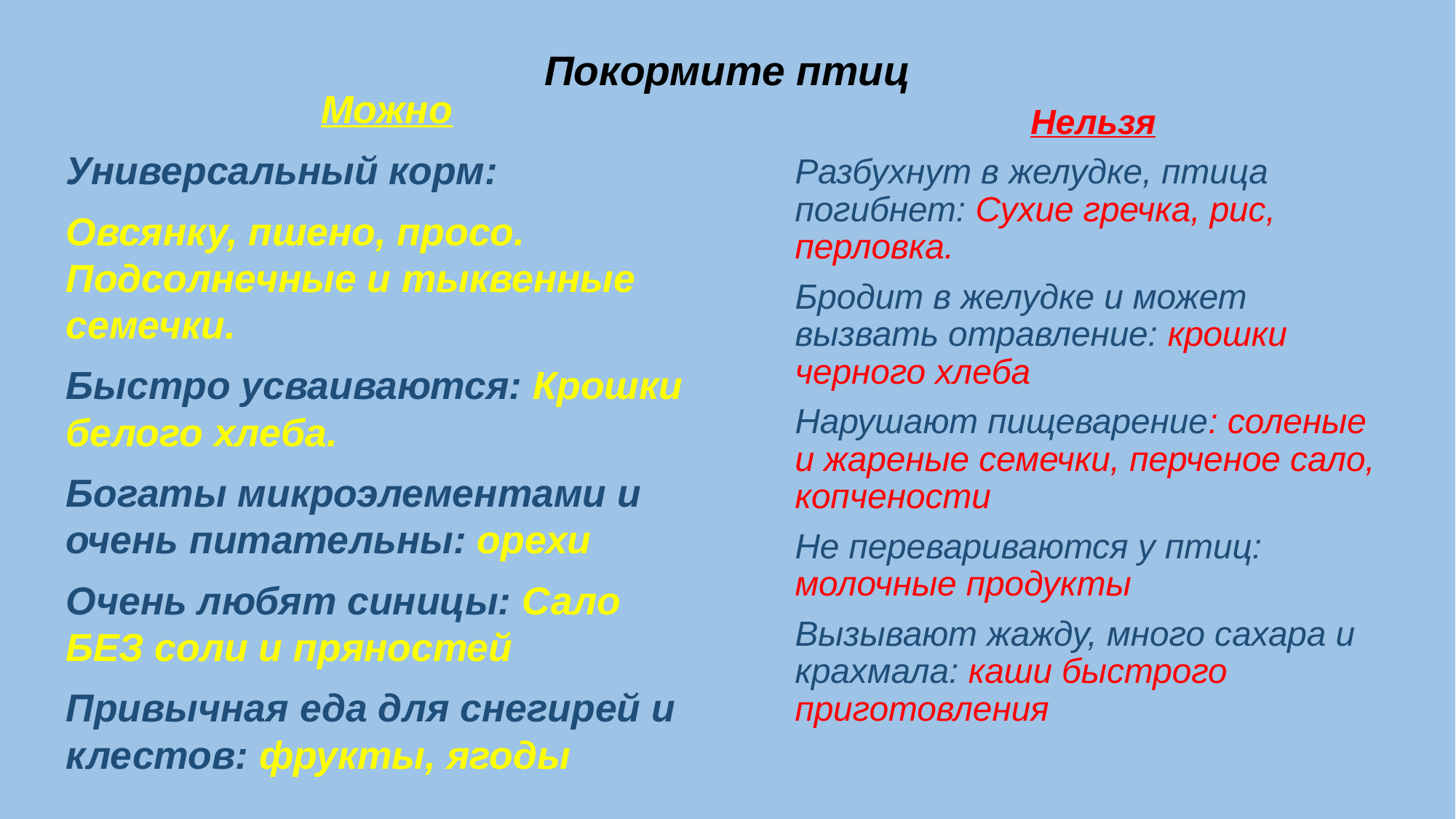

# Покормите птиц
Можно
Универсальный корм:
Овсянку, пшено, просо. Подсолнечные и тыквенные семечки.
Быстро усваиваются: Крошки белого хлеба.
Богаты микроэлементами и очень питательны: орехи
Очень любят синицы: Сало БЕЗ соли и пряностей
Привычная еда для снегирей и клестов: фрукты, ягоды
Нельзя
Разбухнут в желудке, птица погибнет: Сухие гречка, рис, перловка.
Бродит в желудке и может вызвать отравление: крошки черного хлеба
Нарушают пищеварение: соленые и жареные семечки, перченое сало, копчености
Не перевариваются у птиц: молочные продукты
Вызывают жажду, много сахара и крахмала: каши быстрого приготовления